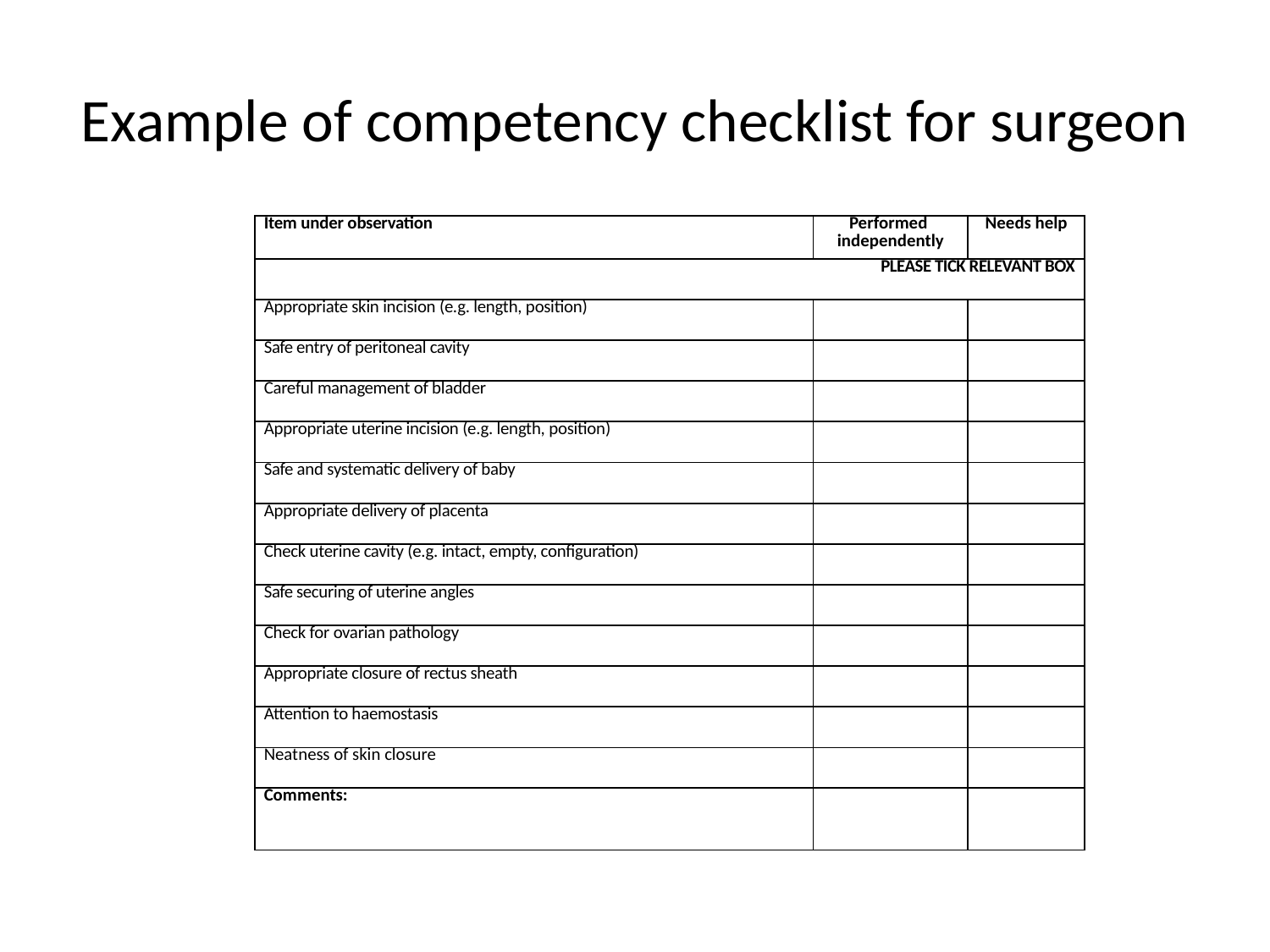

# Example of competency checklist for surgeon
| Item under observation |  | Performed independently | Needs help |
| --- | --- | --- | --- |
|  | PLEASE TICK RELEVANT BOX |  |  |
| Appropriate skin incision (e.g. length, position) |  |  |  |
| Safe entry of peritoneal cavity |  |  |  |
| Careful management of bladder |  |  |  |
| Appropriate uterine incision (e.g. length, position) |  |  |  |
| Safe and systematic delivery of baby |  |  |  |
| Appropriate delivery of placenta |  |  |  |
| Check uterine cavity (e.g. intact, empty, configuration) |  |  |  |
| Safe securing of uterine angles |  |  |  |
| Check for ovarian pathology |  |  |  |
| Appropriate closure of rectus sheath |  |  |  |
| Attention to haemostasis |  |  |  |
| Neatness of skin closure |  |  |  |
| Comments: |  |  |  |